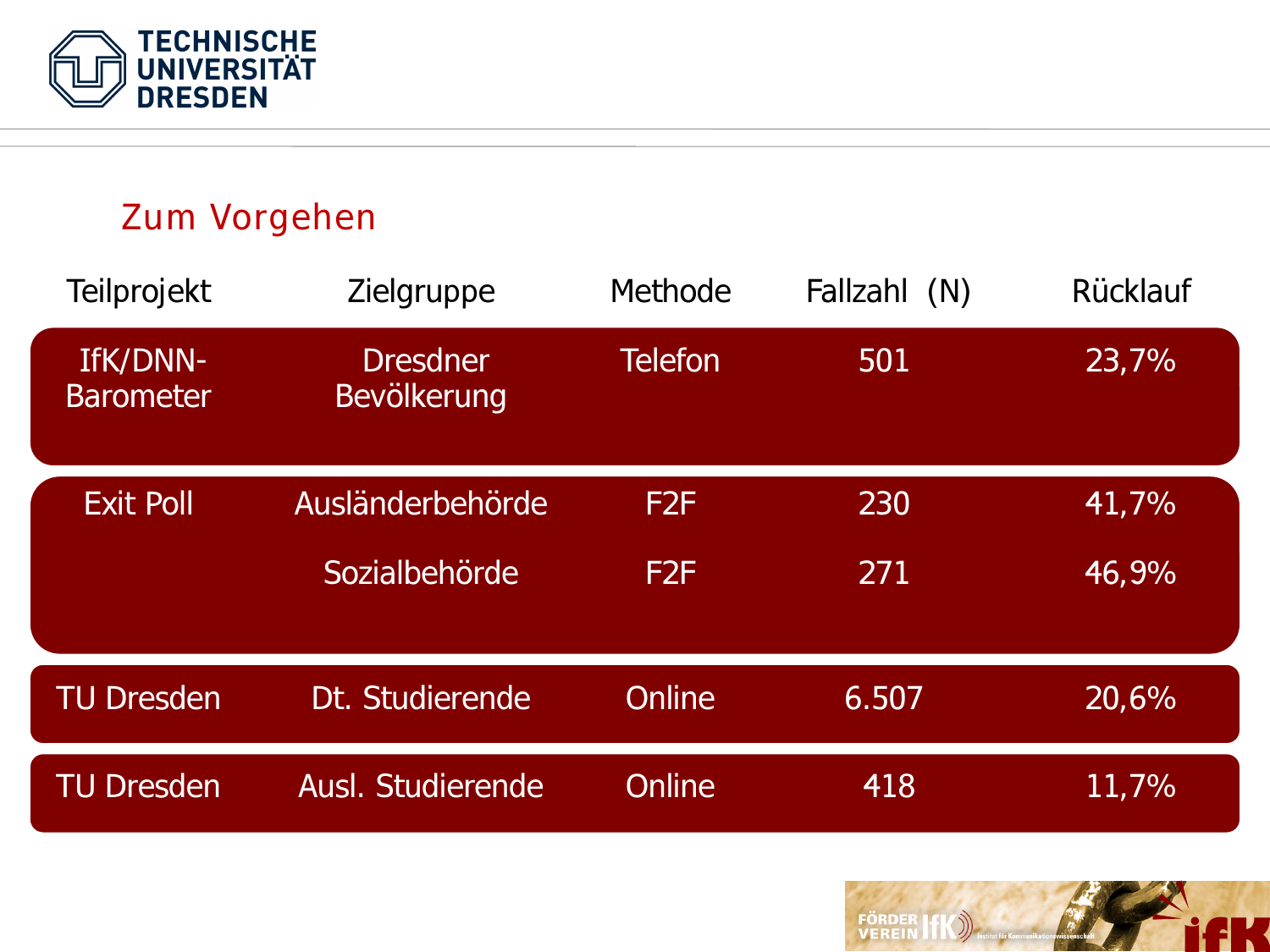

Zum Vorgehen
| Teilprojekt | Zielgruppe | Methode | Fallzahl (N) | Rücklauf |
| --- | --- | --- | --- | --- |
| IfK/DNN-Barometer | Dresdner Bevölkerung | Telefon | 501 | 23,7% |
| Exit Poll | Ausländerbehörde | F2F | 230 | 41,7% |
|  | Sozialbehörde | F2F | 271 | 46,9% |
| TU Dresden | Dt. Studierende | Online | 6.507 | 20,6% |
| TU Dresden | Ausl. Studierende | Online | 418 | 11,7% |